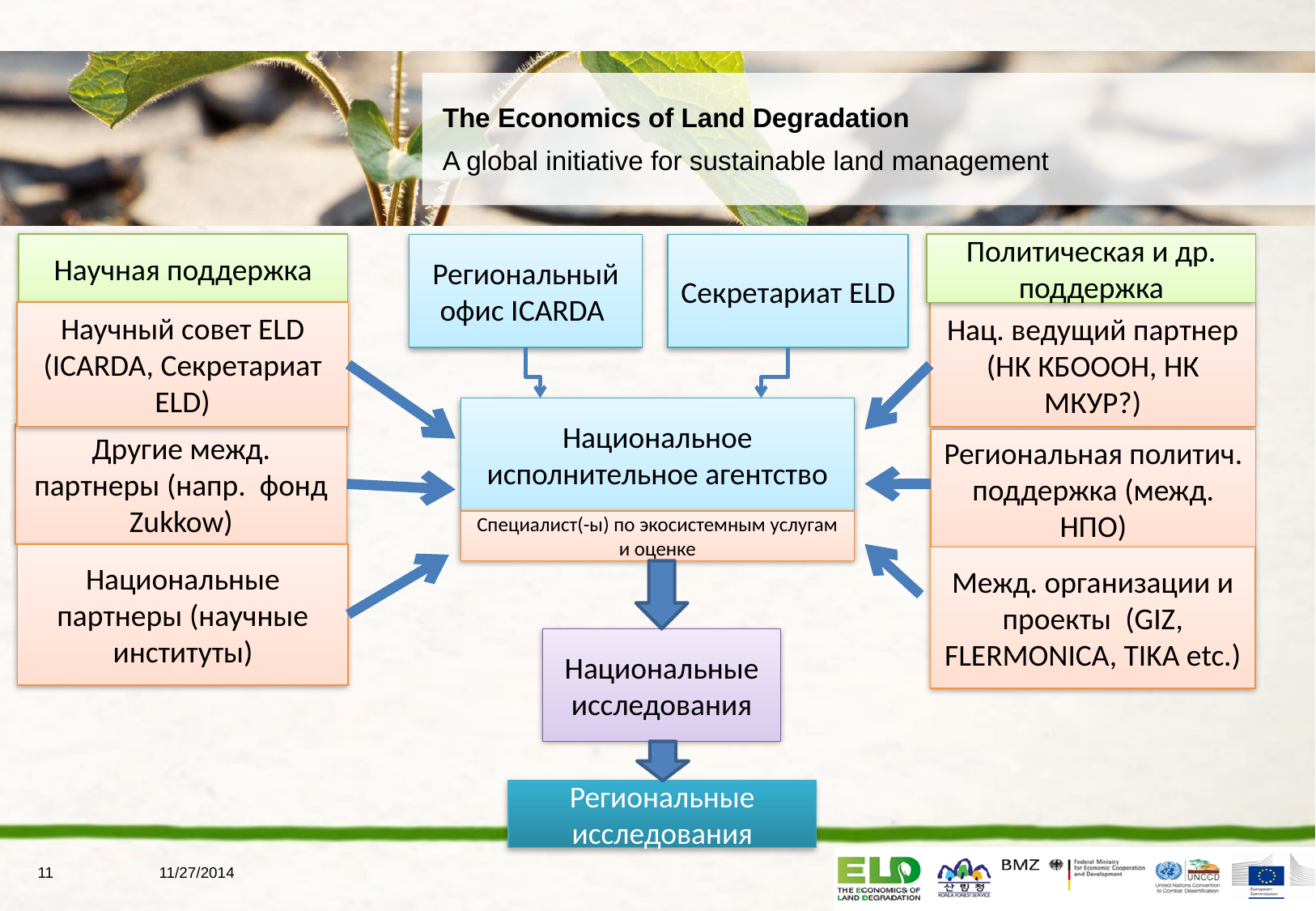

Научная поддержка
Политическая и др. поддержка
Региональный офис ICARDA
Секретариат ELD
Научный совет ELD (ICARDA, Секретариат ELD)
Нац. ведущий партнер (НК КБОООН, НК МКУР?)
Национальное исполнительное агентство
Другие межд. партнеры (напр.  фонд Zukkow)
Региональная политич. поддержка (межд. НПО)
Специалист(-ы) по экосистемным услугам и оценке
Национальные партнеры (научные институты)
Межд. организации и проекты  (GIZ, FLERMONICA, TIKA etc.)

Национальные исследования

Региональные исследования